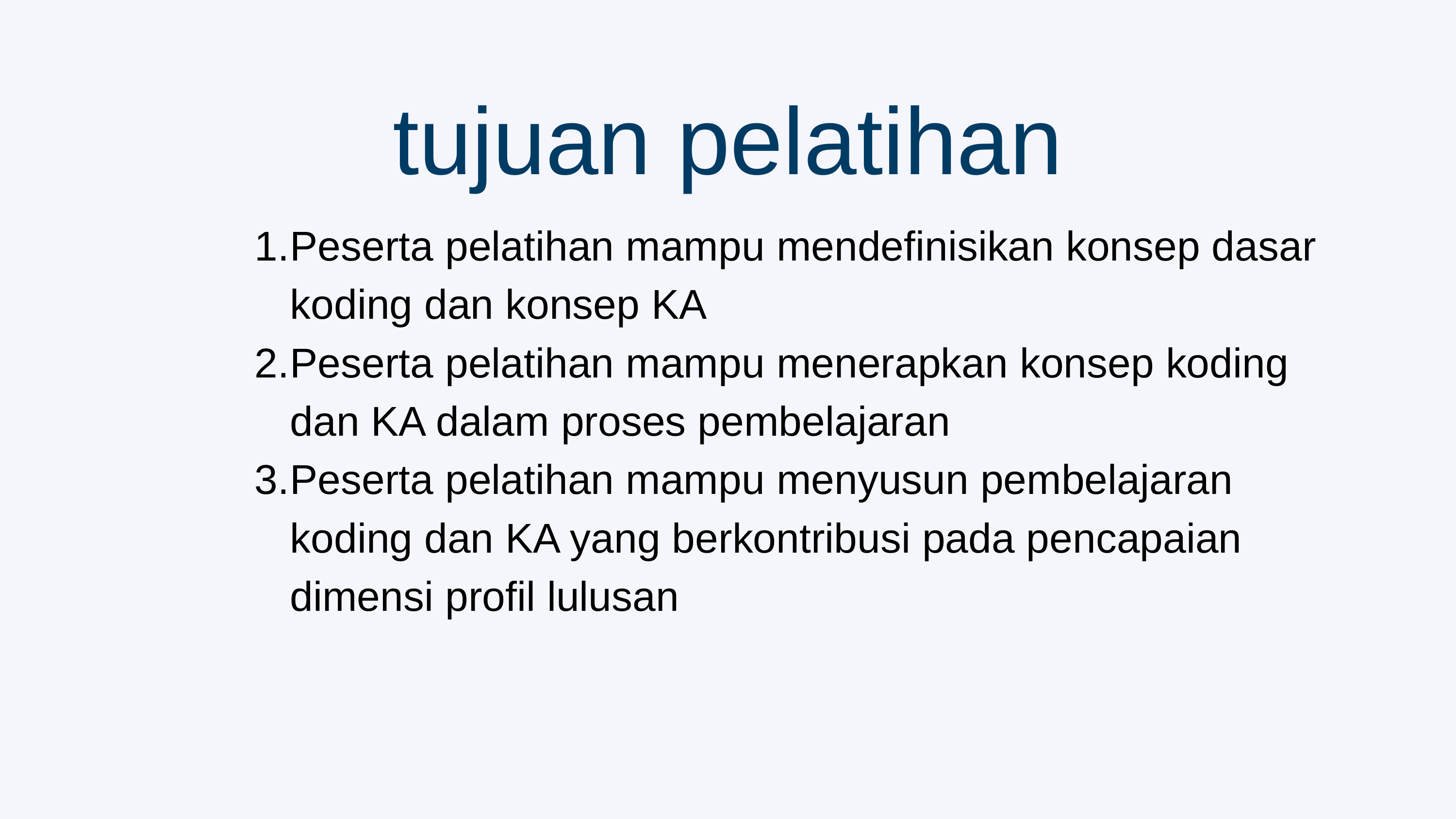

tujuan pelatihan
Peserta pelatihan mampu mendefinisikan konsep dasar koding dan konsep KA
Peserta pelatihan mampu menerapkan konsep koding dan KA dalam proses pembelajaran
Peserta pelatihan mampu menyusun pembelajaran koding dan KA yang berkontribusi pada pencapaian dimensi profil lulusan